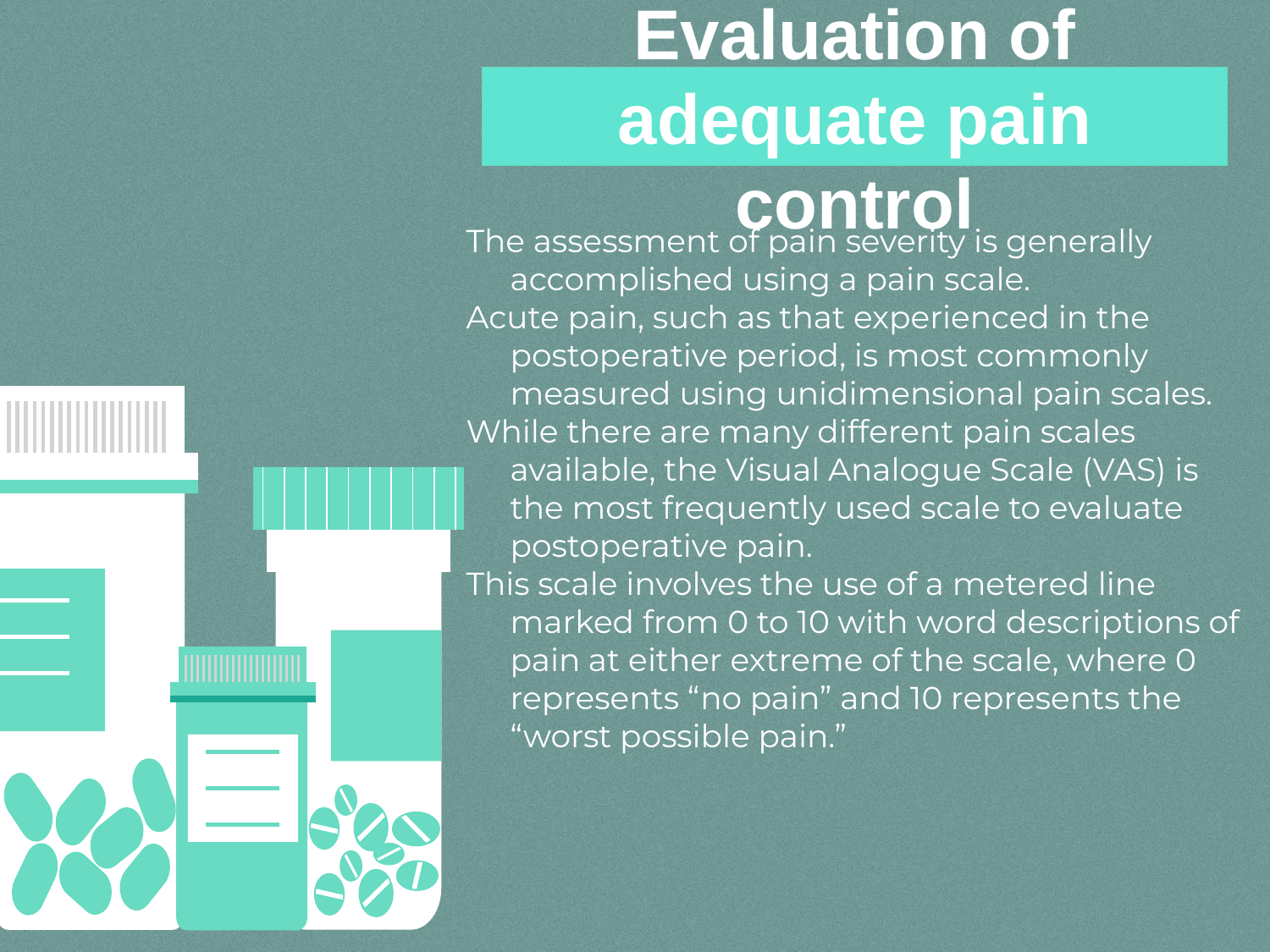

# Evaluation of adequate pain control
The assessment of pain severity is generally accomplished using a pain scale.
Acute pain, such as that experienced in the postoperative period, is most commonly measured using unidimensional pain scales.
While there are many different pain scales available, the Visual Analogue Scale (VAS) is the most frequently used scale to evaluate postoperative pain.
This scale involves the use of a metered line marked from 0 to 10 with word descriptions of pain at either extreme of the scale, where 0 represents “no pain” and 10 represents the “worst possible pain.”